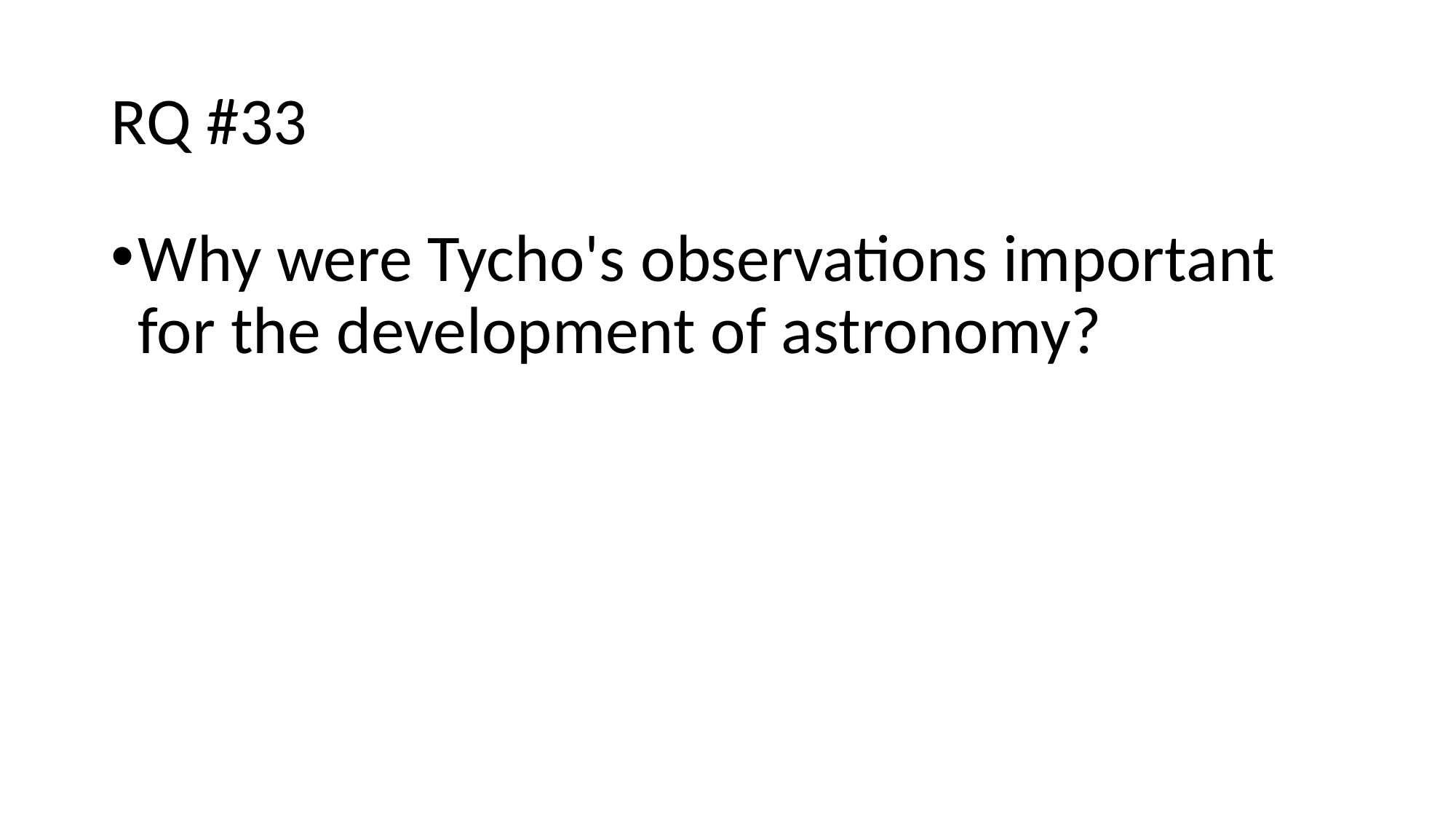

# RQ #33
Why were Tycho's observations important for the development of astronomy?